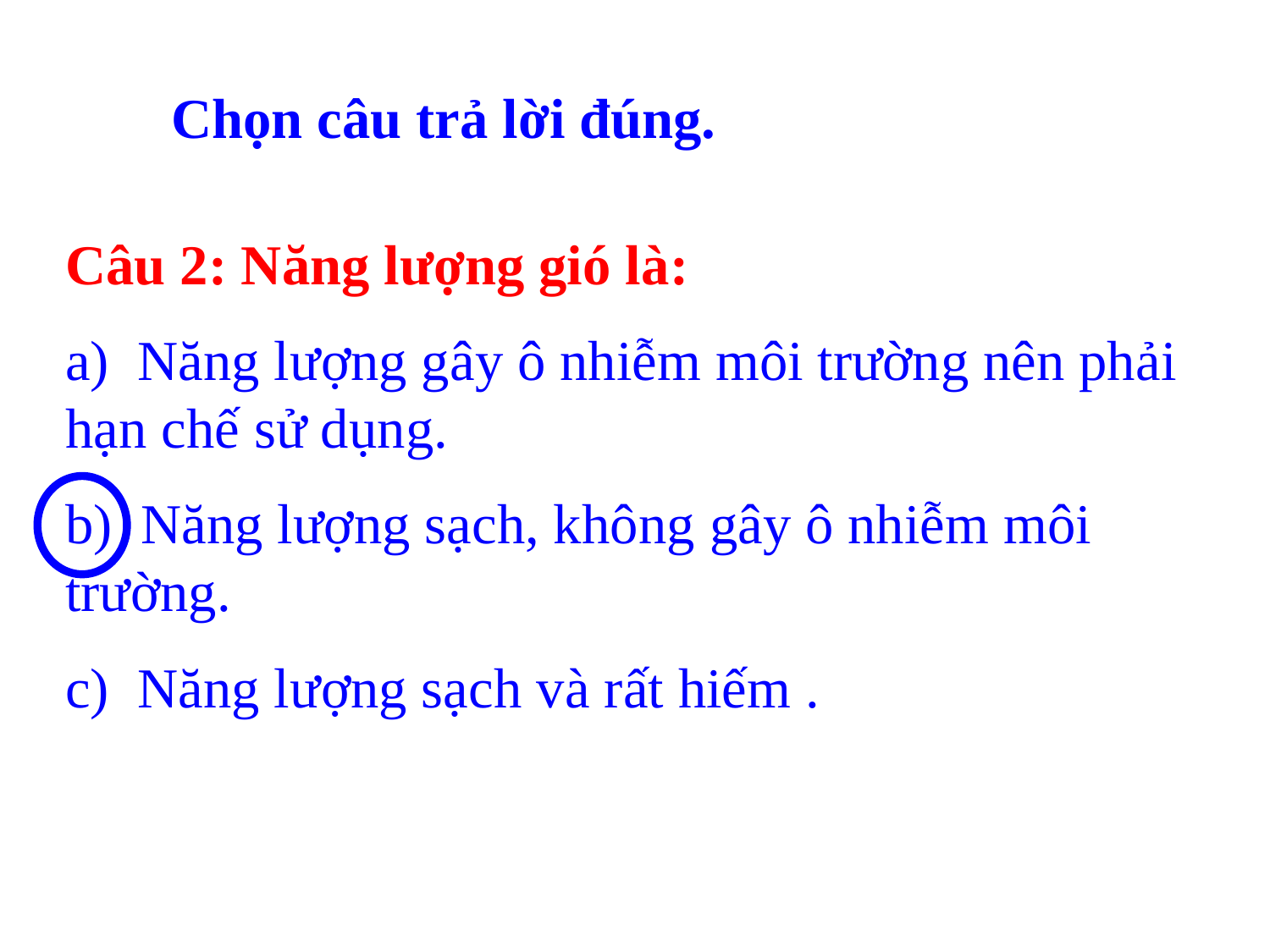

Chọn câu trả lời đúng.
Câu 2: Năng lượng gió là:
a)  Năng lượng gây ô nhiễm môi trường nên phải hạn chế sử dụng.
b)  Năng lượng sạch, không gây ô nhiễm môi trường.
c)  Năng lượng sạch và rất hiếm .